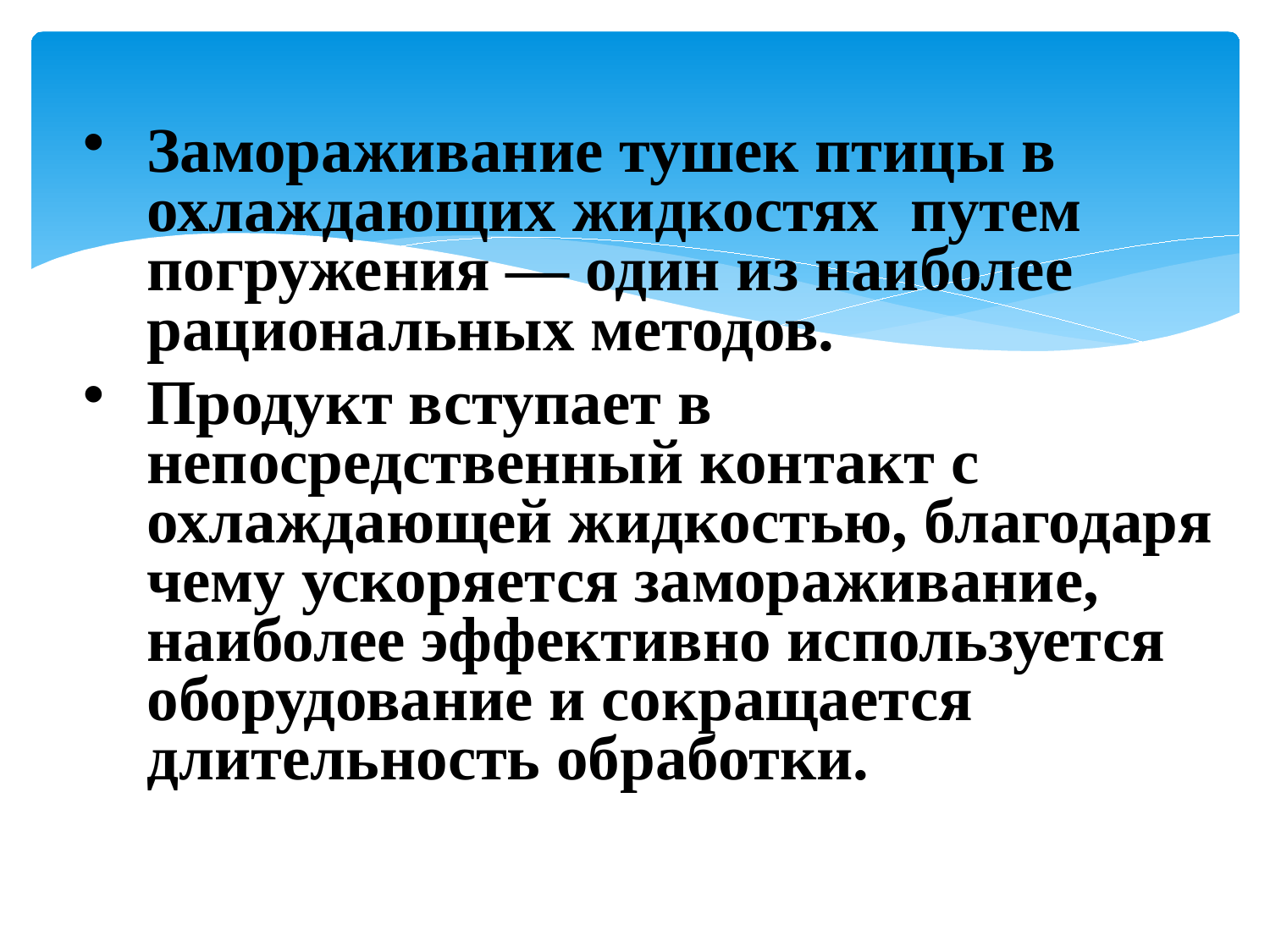

Замораживание тушек птицы в охлаждающих жидкостях  путем погружения ― один из наиболее рациональных методов.
Продукт вступает в непосредственный контакт с охлаждающей жидкостью, благодаря чему ускоряется замораживание, наиболее эффективно используется оборудование и сокращается длительность обработки.